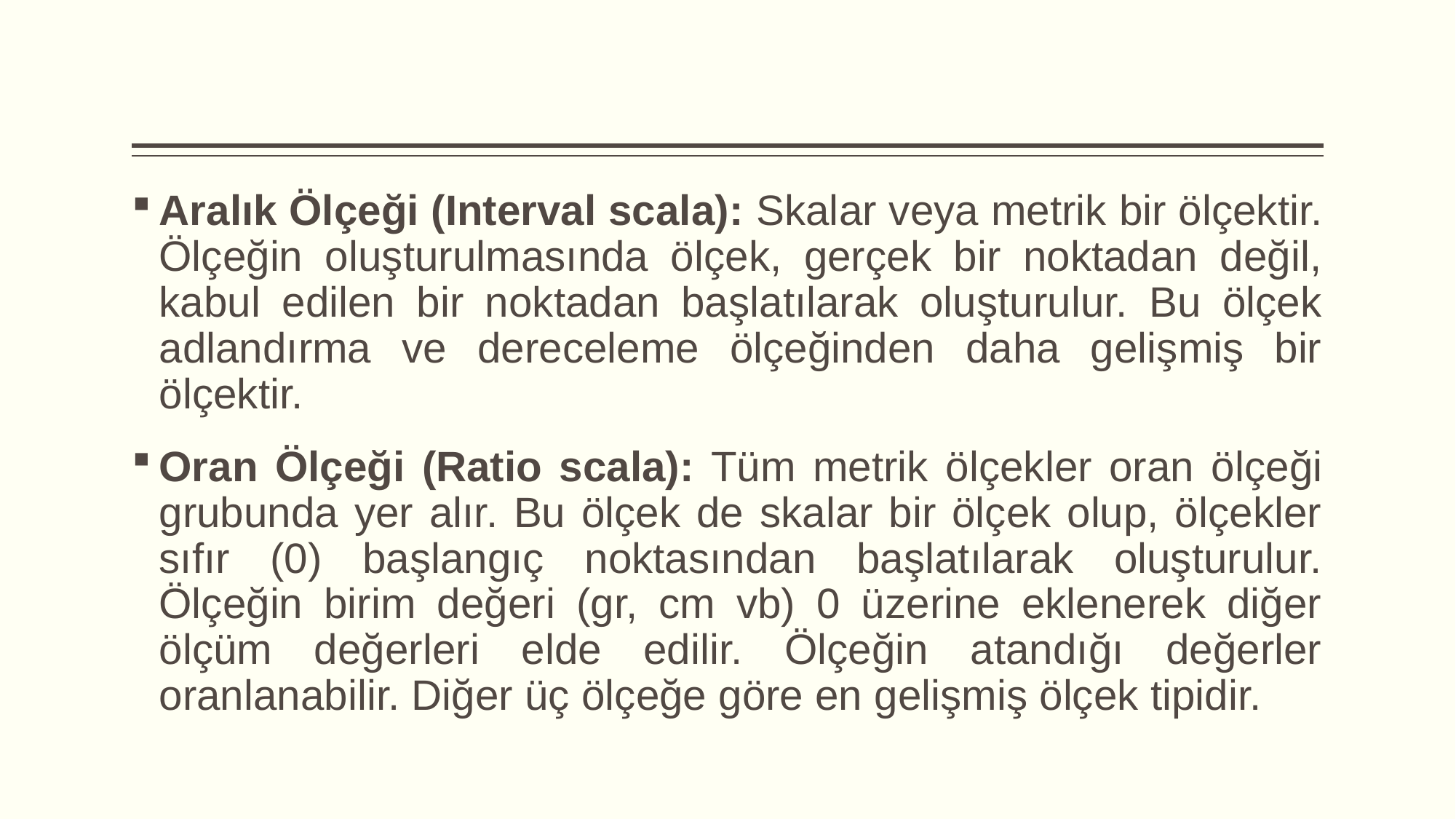

Aralık Ölçeği (Interval scala): Skalar veya metrik bir ölçektir. Ölçeğin oluşturulmasında ölçek, gerçek bir noktadan değil, kabul edilen bir noktadan başlatılarak oluşturulur. Bu ölçek adlandırma ve dereceleme ölçeğinden daha gelişmiş bir ölçektir.
Oran Ölçeği (Ratio scala): Tüm metrik ölçekler oran ölçeği grubunda yer alır. Bu ölçek de skalar bir ölçek olup, ölçekler sıfır (0) başlangıç noktasından başlatılarak oluşturulur. Ölçeğin birim değeri (gr, cm vb) 0 üzerine eklenerek diğer ölçüm değerleri elde edilir. Ölçeğin atandığı değerler oranlanabilir. Diğer üç ölçeğe göre en gelişmiş ölçek tipidir.